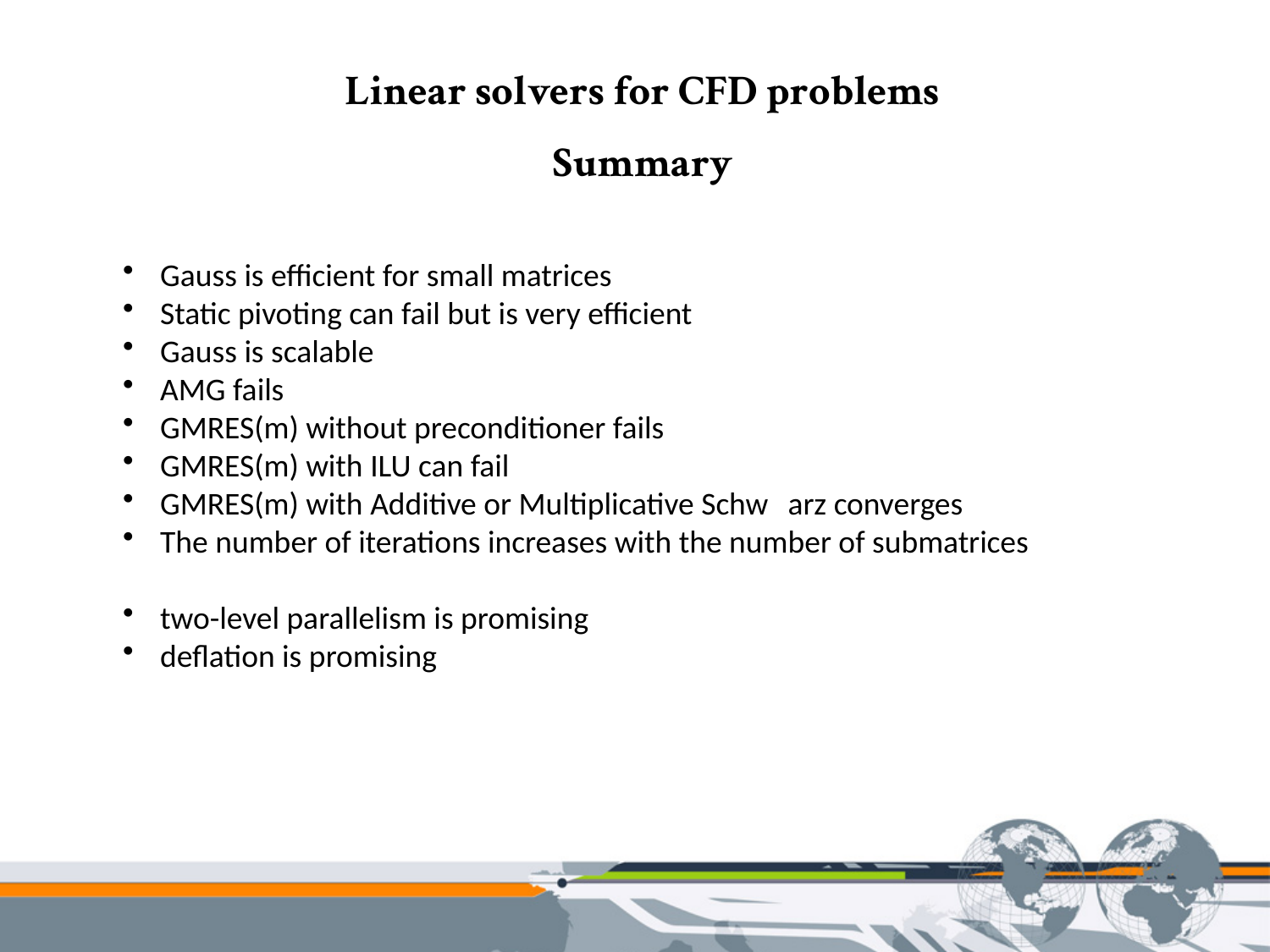

Linear solvers for CFD problems
Summary
 Gauss is efficient for small matrices
 Static pivoting can fail but is very efficient
 Gauss is scalable
 AMG fails
 GMRES(m) without preconditioner fails
 GMRES(m) with ILU can fail
 GMRES(m) with Additive or Multiplicative Schw	arz converges
 The number of iterations increases with the number of submatrices

 two-level parallelism is promising
 deflation is promising